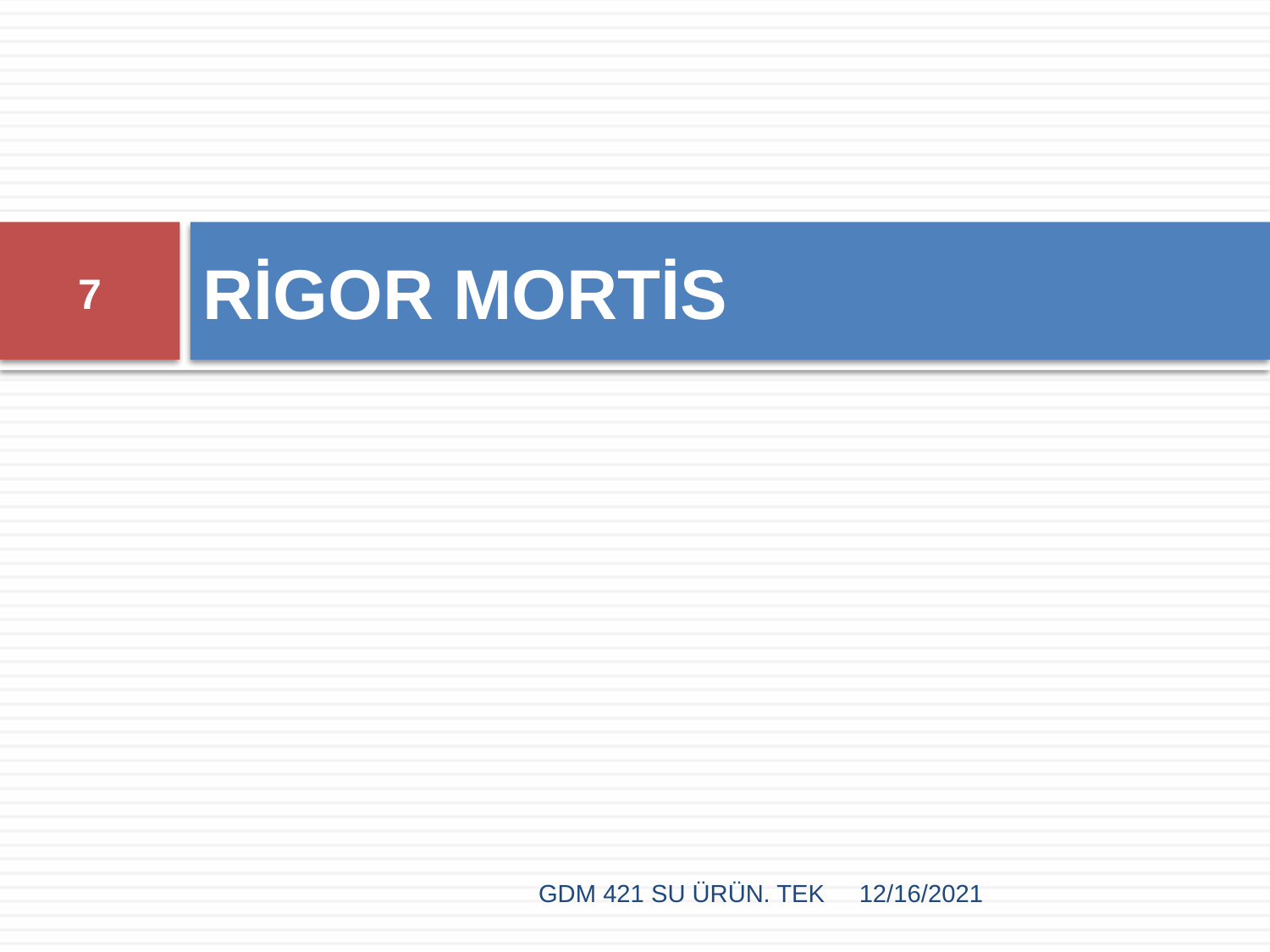

# RİGOR MORTİS
7

GDM 421 SU ÜRÜN. TEK
12/16/2021